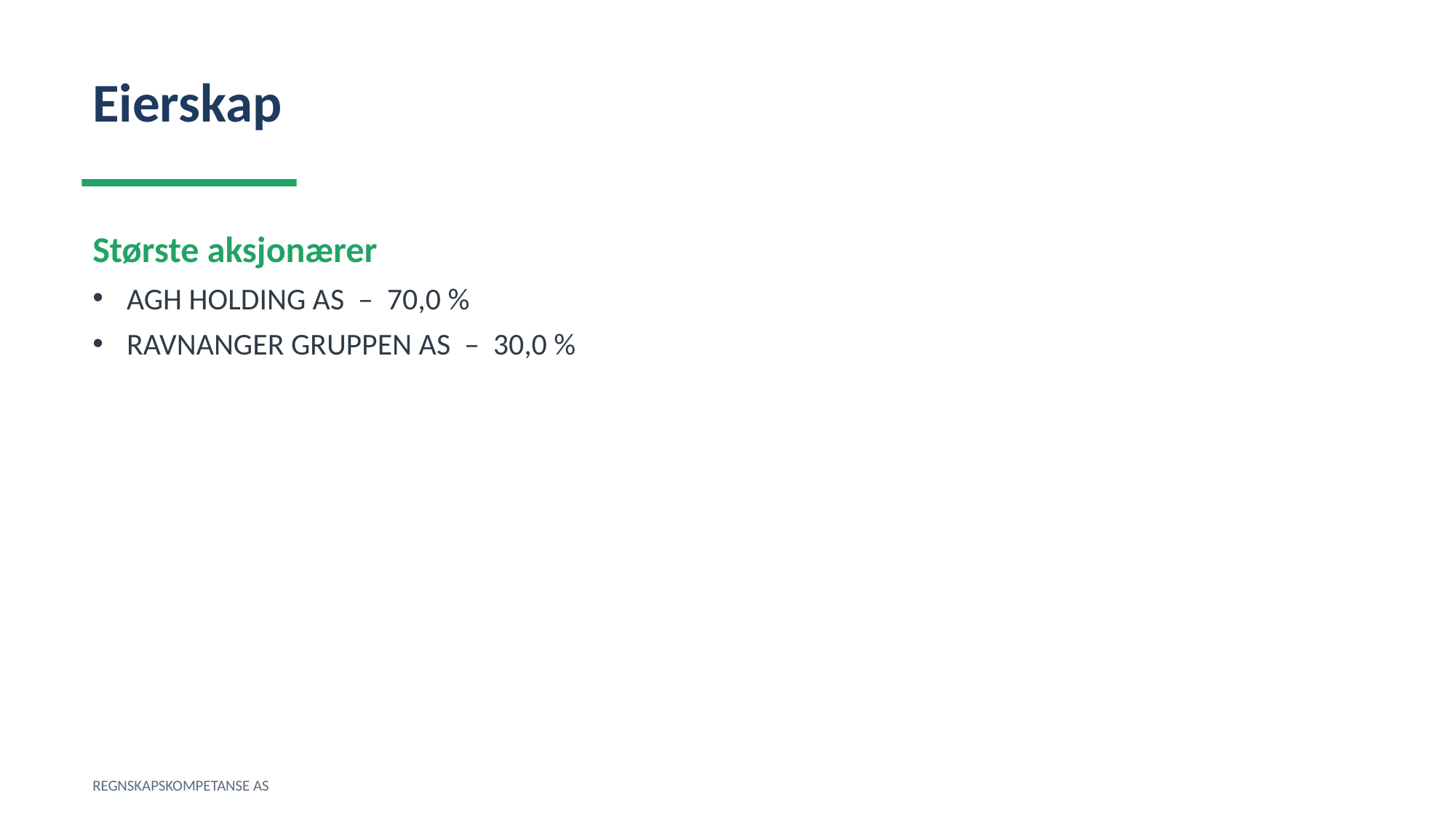

Eierskap

Største aksjonærer
AGH HOLDING AS  –  70,0 %
RAVNANGER GRUPPEN AS  –  30,0 %
REGNSKAPSKOMPETANSE AS